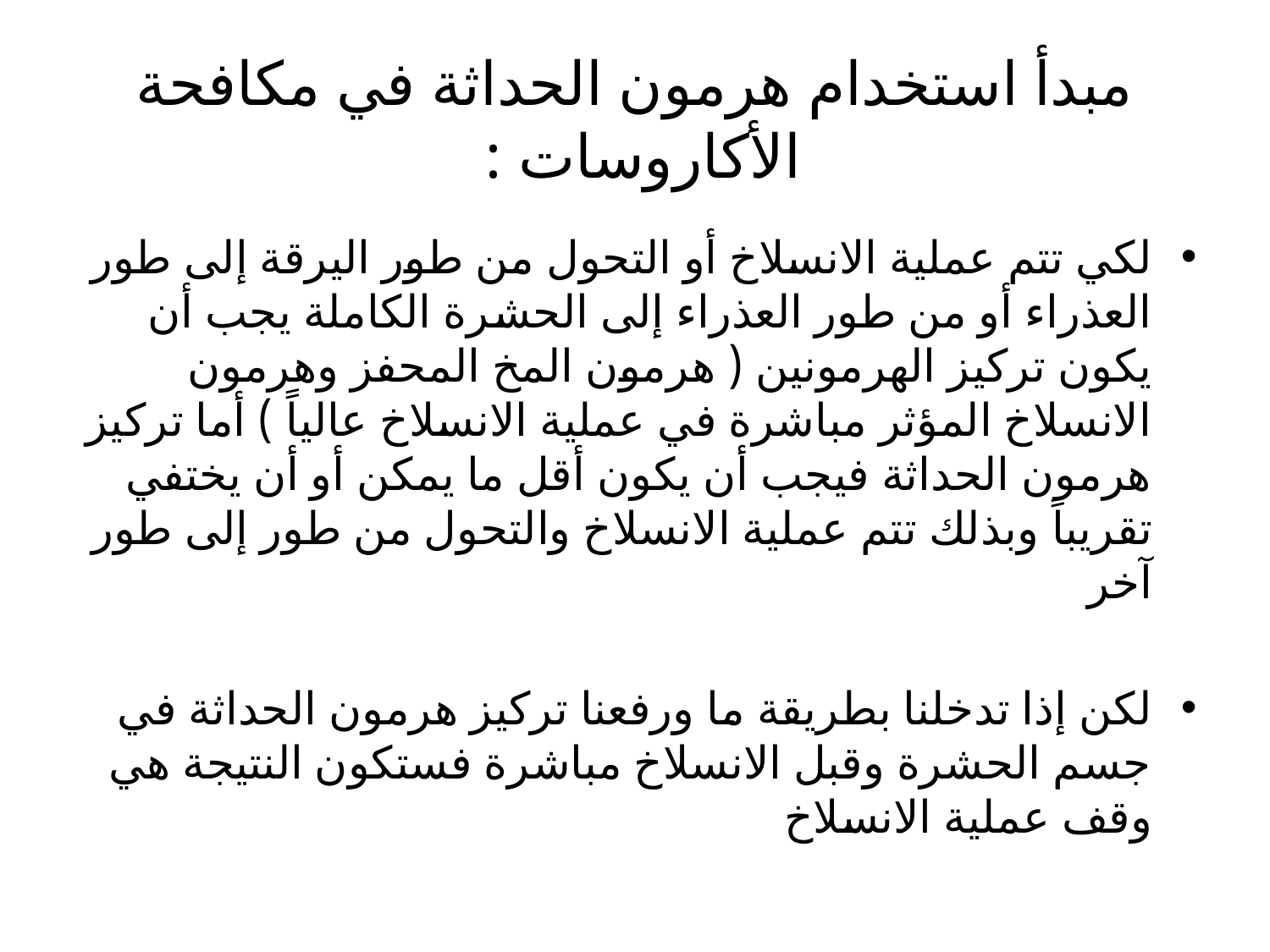

# مبدأ استخدام هرمون الحداثة في مكافحة الأكاروسات :
لكي تتم عملية الانسلاخ أو التحول من طور اليرقة إلى طور العذراء أو من طور العذراء إلى الحشرة الكاملة يجب أن يكون تركيز الهرمونين ( هرمون المخ المحفز وهرمون الانسلاخ المؤثر مباشرة في عملية الانسلاخ عالياً ) أما تركيز هرمون الحداثة فيجب أن يكون أقل ما يمكن أو أن يختفي تقريباً وبذلك تتم عملية الانسلاخ والتحول من طور إلى طور آخر

لكن إذا تدخلنا بطريقة ما ورفعنا تركيز هرمون الحداثة في جسم الحشرة وقبل الانسلاخ مباشرة فستكون النتيجة هي وقف عملية الانسلاخ